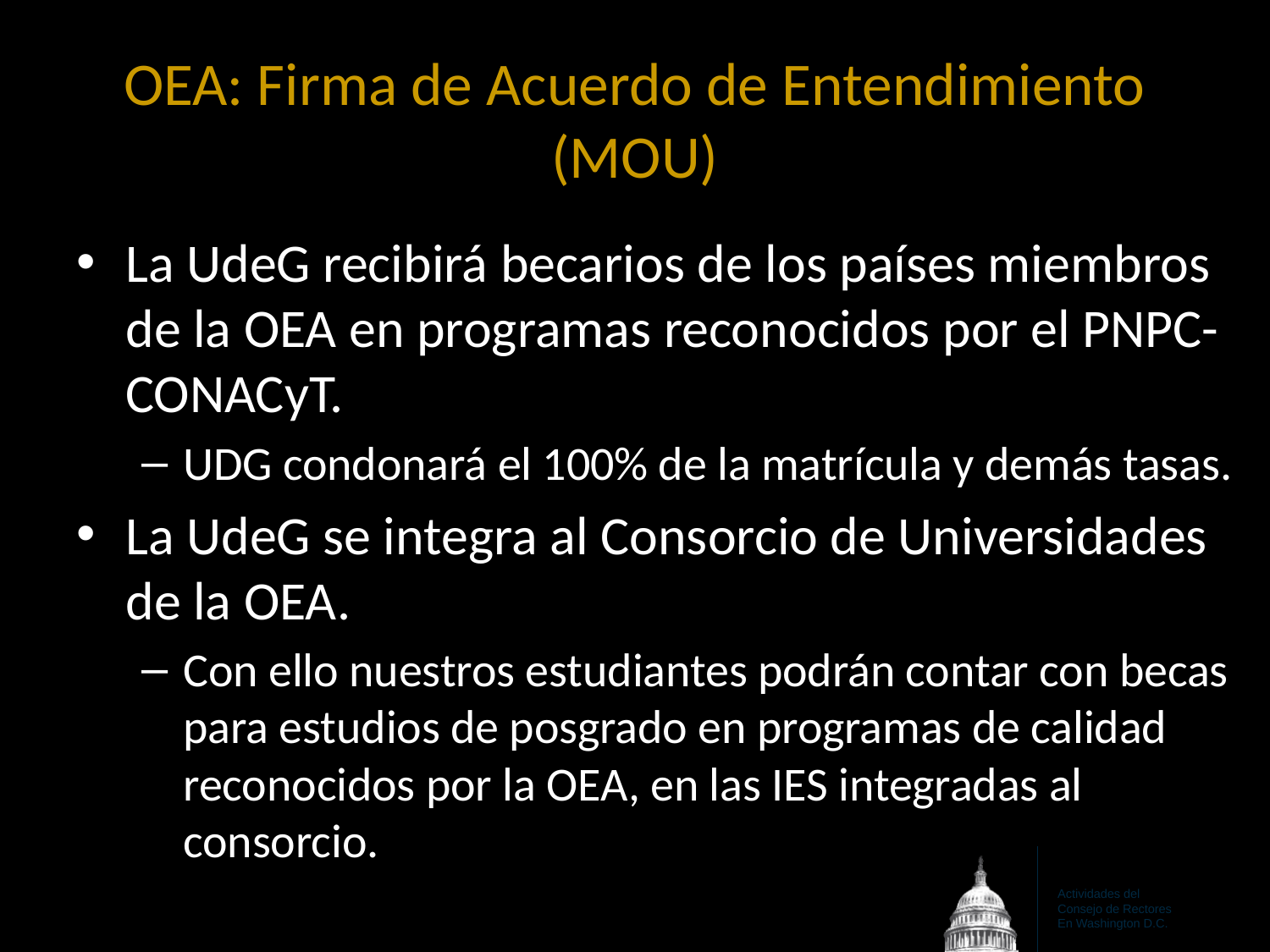

# OEA: Firma de Acuerdo de Entendimiento (MOU)
La UdeG recibirá becarios de los países miembros de la OEA en programas reconocidos por el PNPC-CONACyT.
UDG condonará el 100% de la matrícula y demás tasas.
La UdeG se integra al Consorcio de Universidades de la OEA.
Con ello nuestros estudiantes podrán contar con becas para estudios de posgrado en programas de calidad reconocidos por la OEA, en las IES integradas al consorcio.